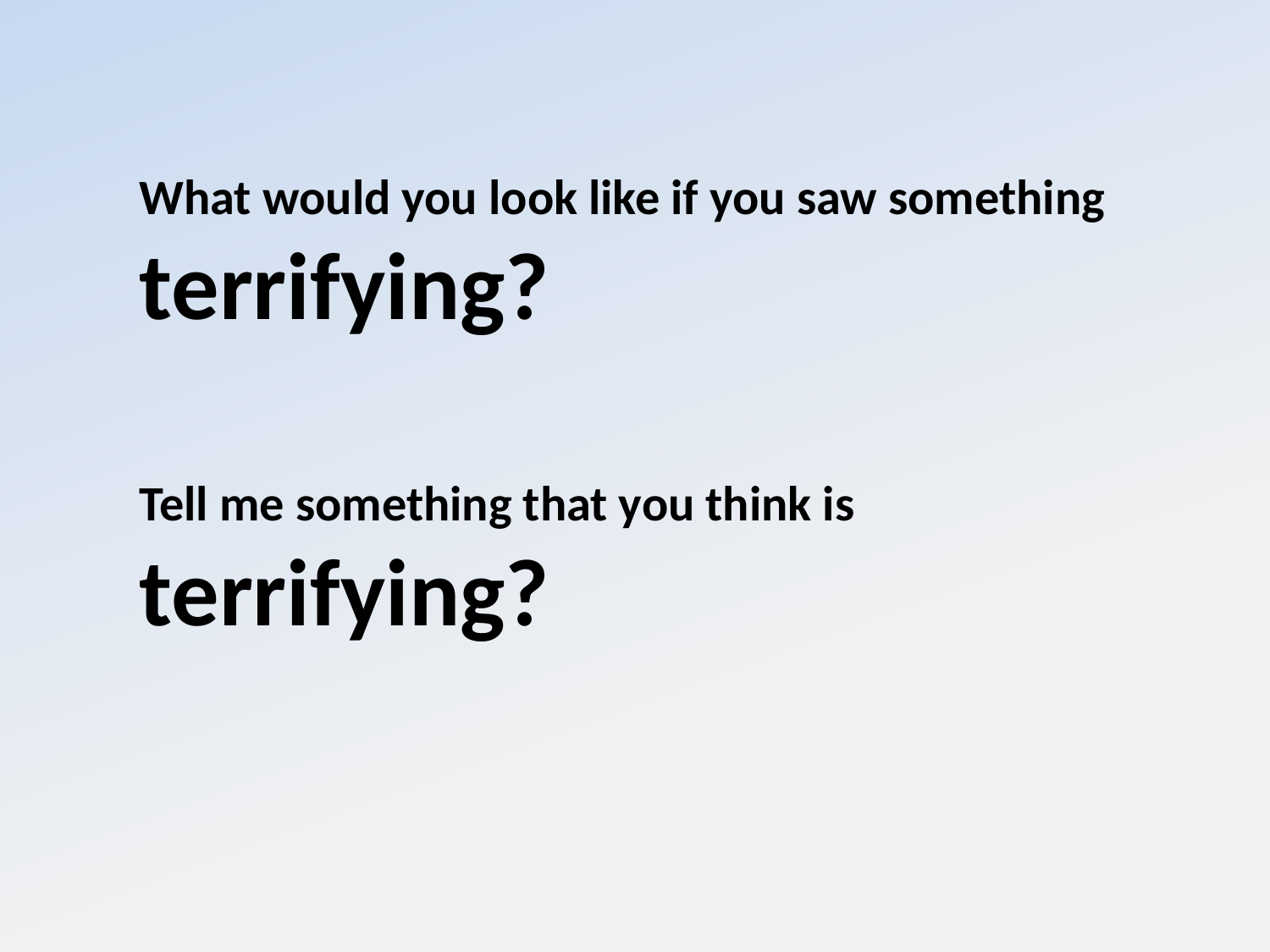

What would you look like if you saw something terrifying?

Tell me something that you think is  terrifying?